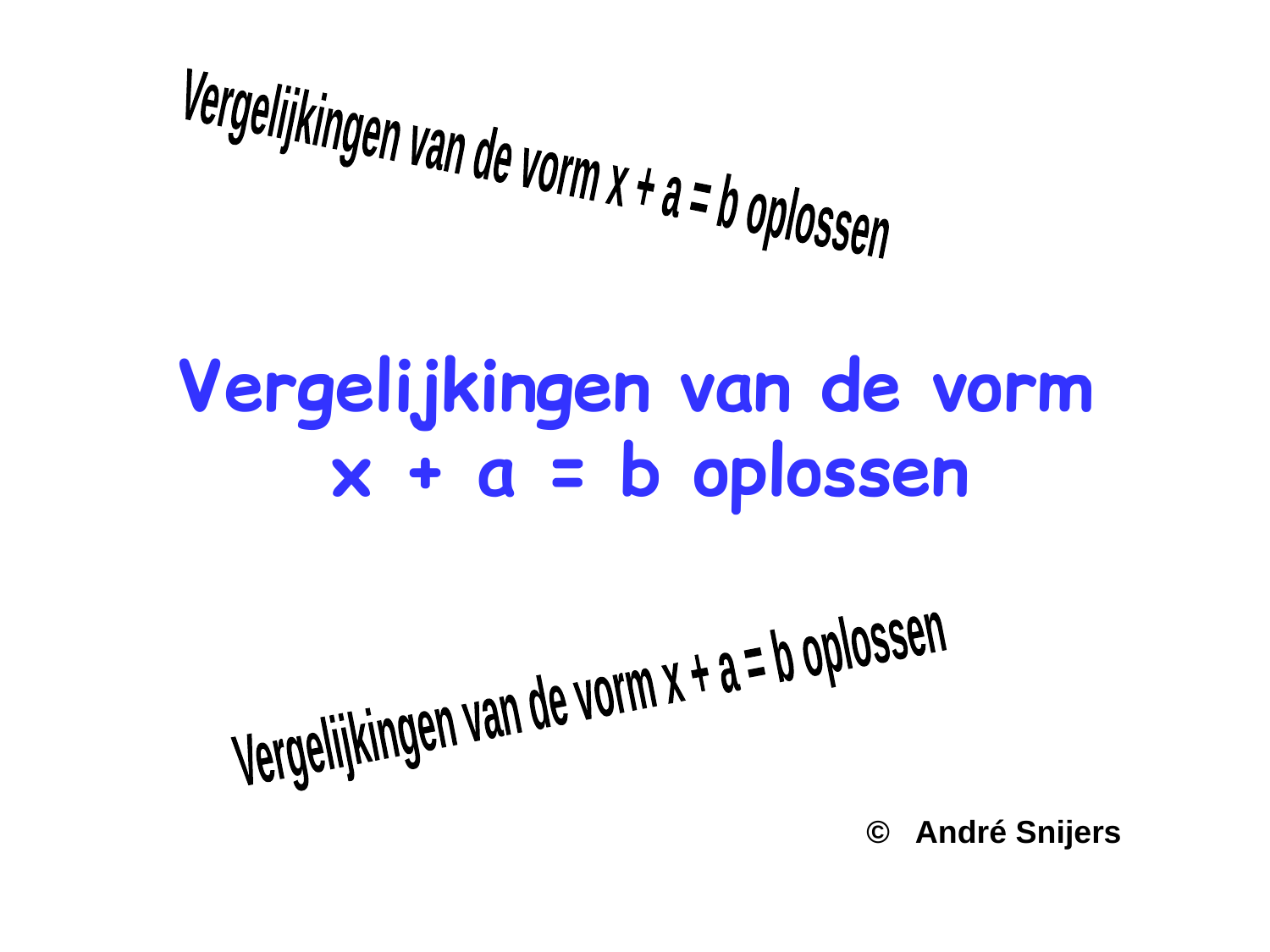

Vergelijkingen van de vorm x + a = b oplossen
# Vergelijkingen van de vorm x + a = b oplossen
Vergelijkingen van de vorm x + a = b oplossen
©   André Snijers